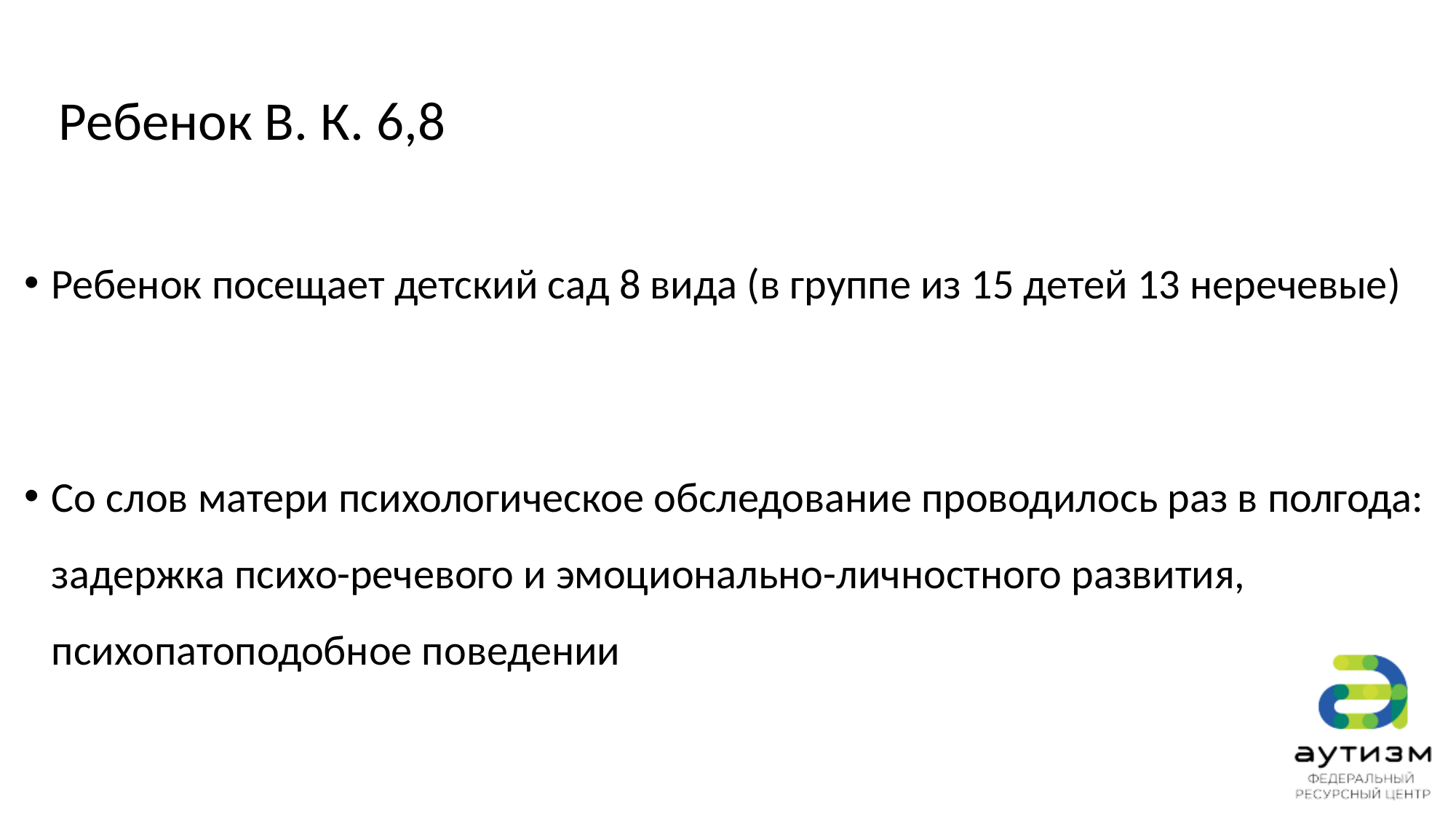

# Ребенок В. К. 6,8
Ребенок посещает детский сад 8 вида (в группе из 15 детей 13 неречевые)

Со слов матери психологическое обследование проводилось раз в полгода: задержка психо-речевого и эмоционально-личностного развития, психопатоподобное поведении